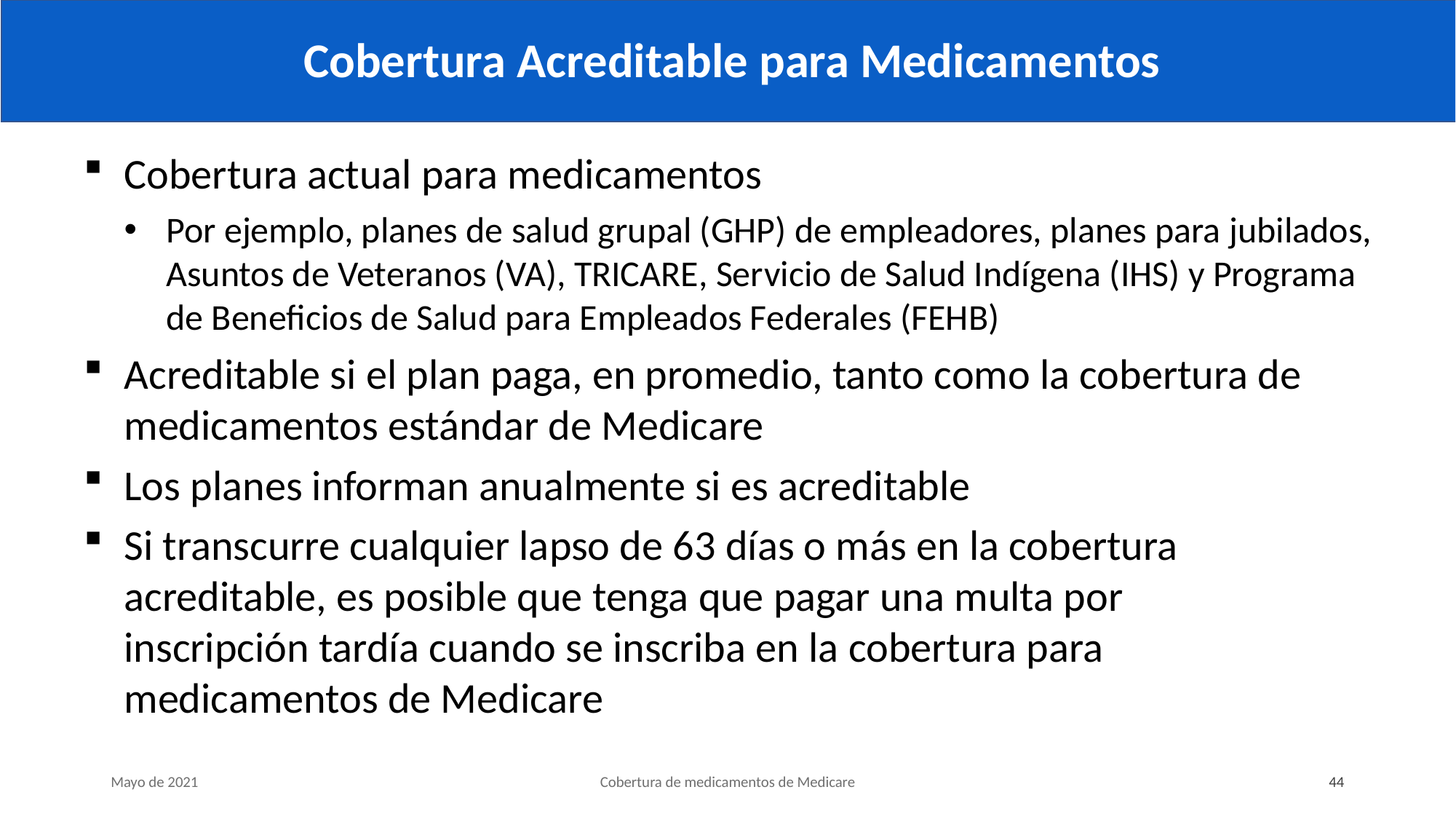

# Cobertura Acreditable para Medicamentos
Cobertura actual para medicamentos
Por ejemplo, planes de salud grupal (GHP) de empleadores, planes para jubilados, Asuntos de Veteranos (VA), TRICARE, Servicio de Salud Indígena (IHS) y Programa de Beneficios de Salud para Empleados Federales (FEHB)
Acreditable si el plan paga, en promedio, tanto como la cobertura de medicamentos estándar de Medicare
Los planes informan anualmente si es acreditable
Si transcurre cualquier lapso de 63 días o más en la cobertura acreditable, es posible que tenga que pagar una multa por
inscripción tardía cuando se inscriba en la cobertura para
medicamentos de Medicare

Mayo de 2021
Cobertura de medicamentos de Medicare